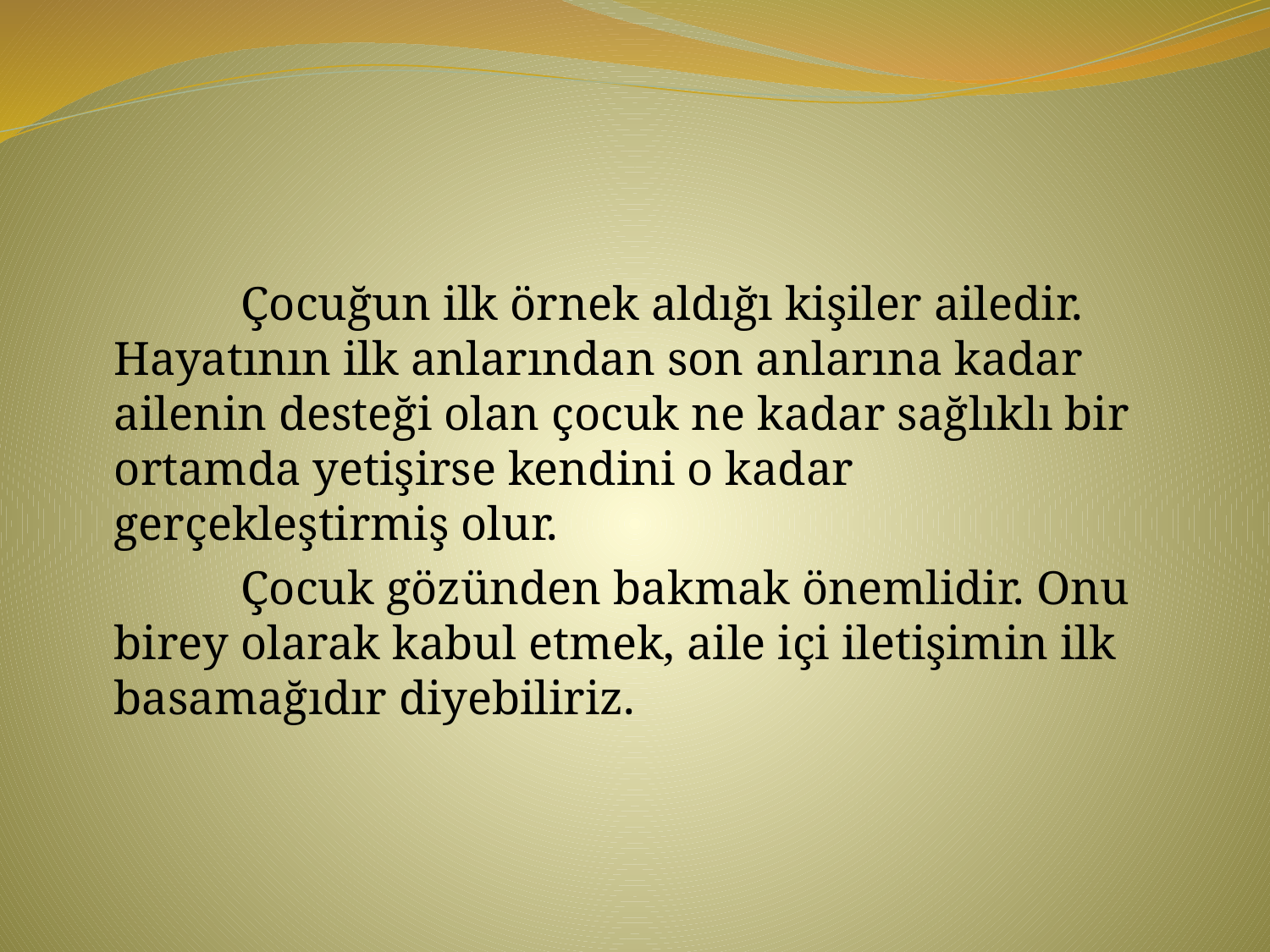

#
		Çocuğun ilk örnek aldığı kişiler ailedir. Hayatının ilk anlarından son anlarına kadar ailenin desteği olan çocuk ne kadar sağlıklı bir ortamda yetişirse kendini o kadar gerçekleştirmiş olur.
		Çocuk gözünden bakmak önemlidir. Onu birey olarak kabul etmek, aile içi iletişimin ilk basamağıdır diyebiliriz.